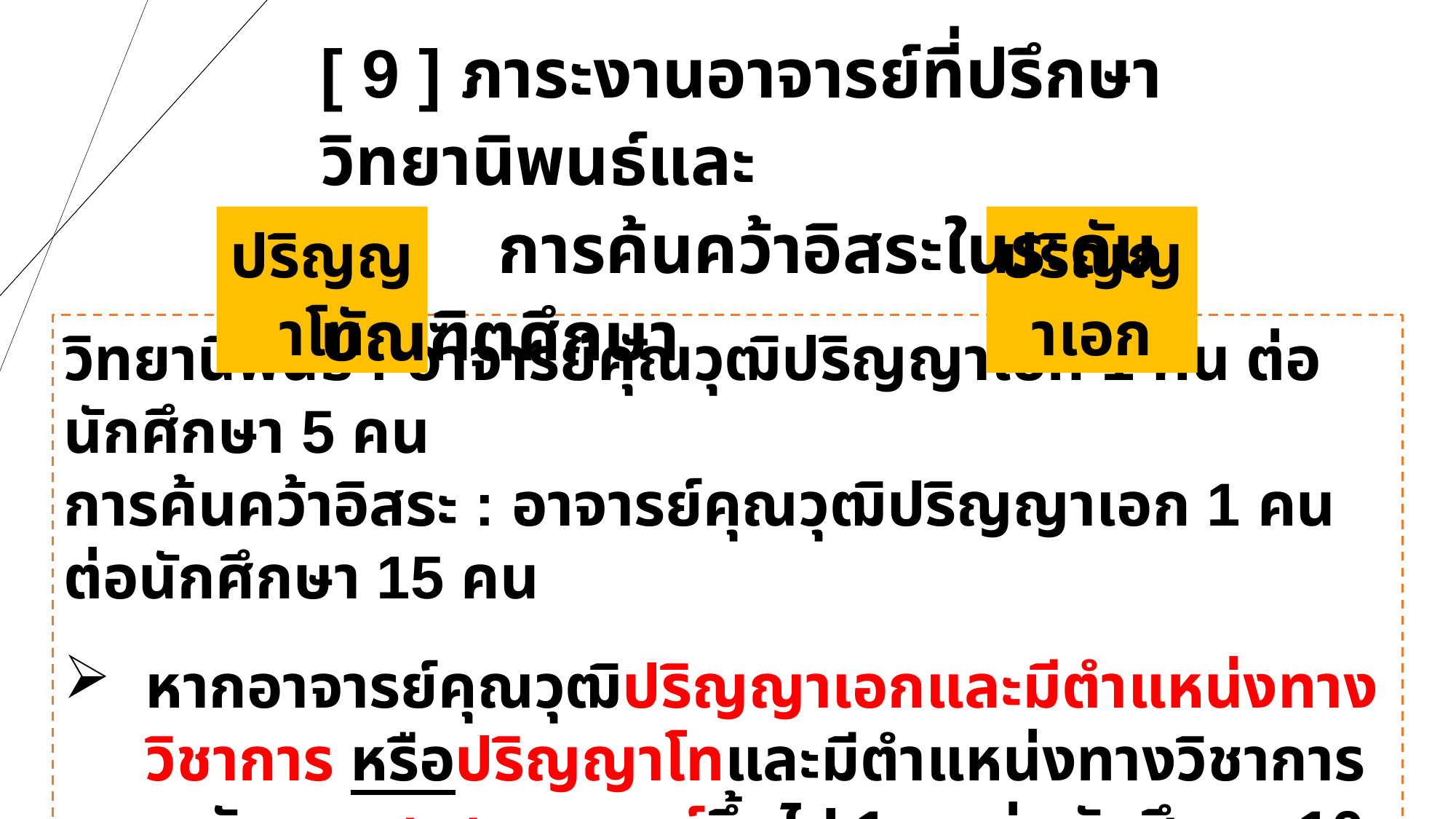

[ 9 ] ภาระงานอาจารย์ที่ปรึกษาวิทยานิพนธ์และ
          การค้นคว้าอิสระในระดับบัณฑิตศึกษา
ปริญญาโท
ปริญญาเอก
วิทยานิพนธ์ : อาจารย์คุณวุฒิปริญญาเอก 1 คน ต่อนักศึกษา 5 คน
การค้นคว้าอิสระ : อาจารย์คุณวุฒิปริญญาเอก 1 คน ต่อนักศึกษา 15 คน

หากอาจารย์คุณวุฒิปริญญาเอกและมีตำแหน่งทางวิชาการ หรือปริญญาโทและมีตำแหน่งทางวิชาการระดับรองศาสตราจารย์ขึ้นไป 1 คนต่อนักศึกษา 10 คน
หากเป็นที่ปรึกษาทั้ง 2 ประเภท ให้เทียบสัดส่วนนักศึกษาที่ทำวิทยานิพนธ์
1 คน เทียบเท่ากับนักศึกษาที่ค้นคว้าอิสระ 3 คน